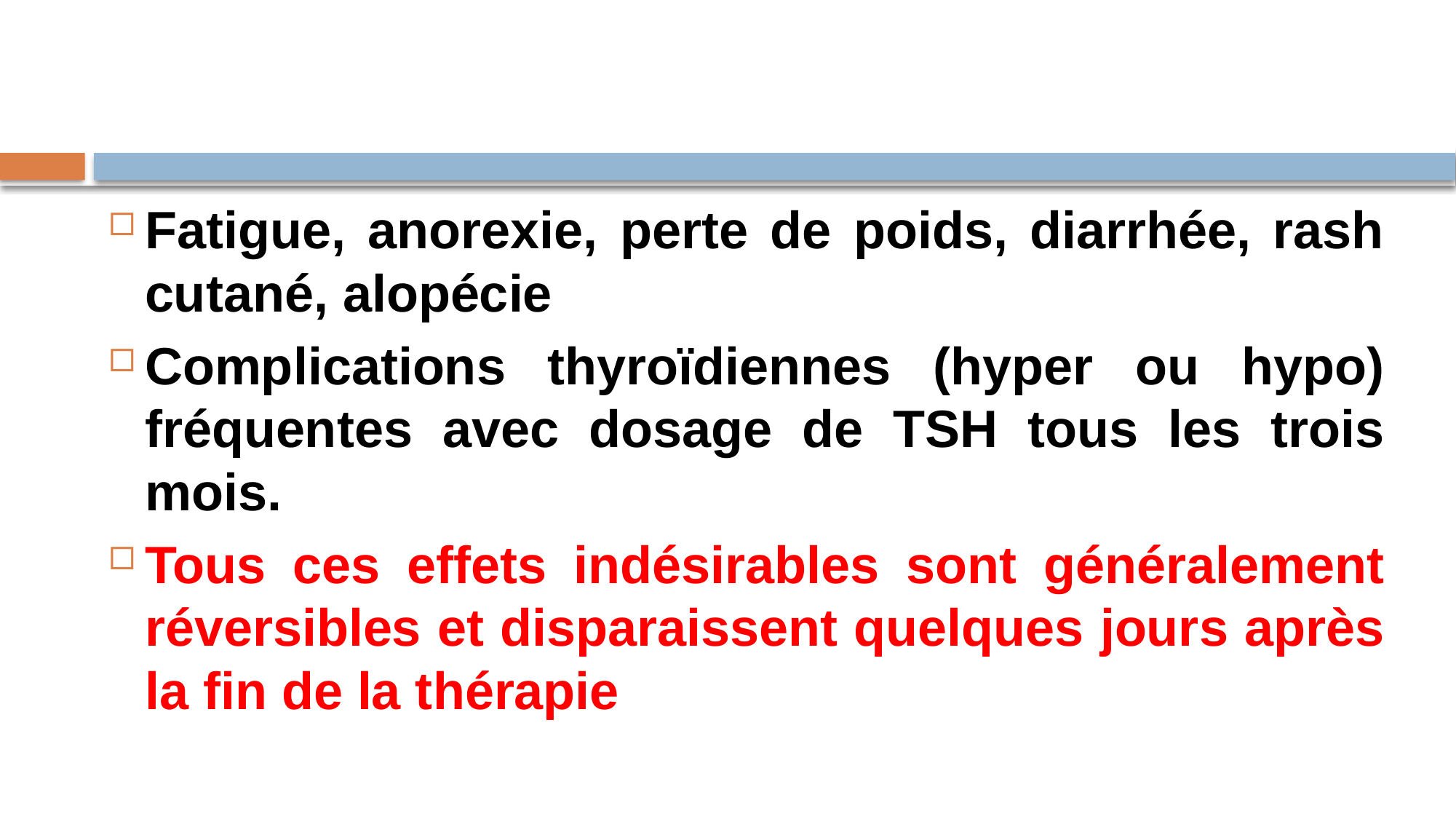

#
Fatigue, anorexie, perte de poids, diarrhée, rash cutané, alopécie
Complications thyroïdiennes (hyper ou hypo) fréquentes avec dosage de TSH tous les trois mois.
Tous ces effets indésirables sont généralement réversibles et disparaissent quelques jours après la fin de la thérapie